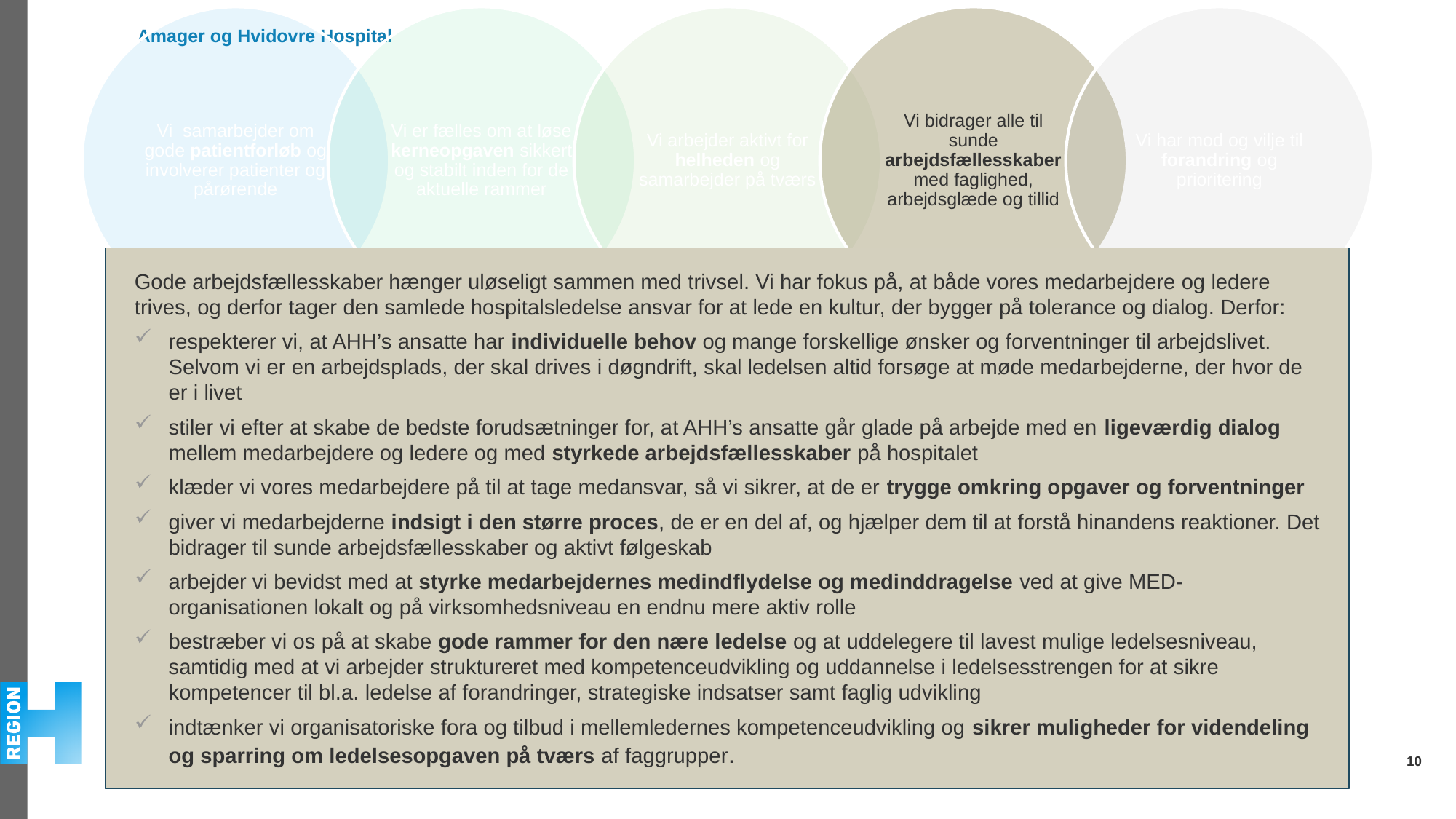

Vi  samarbejder om gode patientforløb og involverer patienter og pårørende
Vi er fælles om at løse kerneopgaven sikkert og stabilt inden for de aktuelle rammer
Vi arbejder aktivt for helheden og samarbejder på tværs
Vi bidrager alle til sunde arbejdsfællesskaber med faglighed, arbejdsglæde og tillid
Vi har mod og vilje til forandring og prioritering

Gode arbejdsfællesskaber hænger uløseligt sammen med trivsel. Vi har fokus på, at både vores medarbejdere og ledere trives, og derfor tager den samlede hospitalsledelse ansvar for at lede en kultur, der bygger på tolerance og dialog. Derfor:
respekterer vi, at AHH’s ansatte har individuelle behov og mange forskellige ønsker og forventninger til arbejdslivet. Selvom vi er en arbejdsplads, der skal drives i døgndrift, skal ledelsen altid forsøge at møde medarbejderne, der hvor de er i livet
stiler vi efter at skabe de bedste forudsætninger for, at AHH’s ansatte går glade på arbejde med en ligeværdig dialog mellem medarbejdere og ledere og med styrkede arbejdsfællesskaber på hospitalet
klæder vi vores medarbejdere på til at tage medansvar, så vi sikrer, at de er trygge omkring opgaver og forventninger
giver vi medarbejderne indsigt i den større proces, de er en del af, og hjælper dem til at forstå hinandens reaktioner. Det bidrager til sunde arbejdsfællesskaber og aktivt følgeskab
arbejder vi bevidst med at styrke medarbejdernes medindflydelse og medinddragelse ved at give MED-organisationen lokalt og på virksomhedsniveau en endnu mere aktiv rolle
bestræber vi os på at skabe gode rammer for den nære ledelse og at uddelegere til lavest mulige ledelsesniveau, samtidig med at vi arbejder struktureret med kompetenceudvikling og uddannelse i ledelsesstrengen for at sikre kompetencer til bl.a. ledelse af forandringer, strategiske indsatser samt faglig udvikling
indtænker vi organisatoriske fora og tilbud i mellemledernes kompetenceudvikling og sikrer muligheder for videndeling og sparring om ledelsesopgaven på tværs af faggrupper.
10